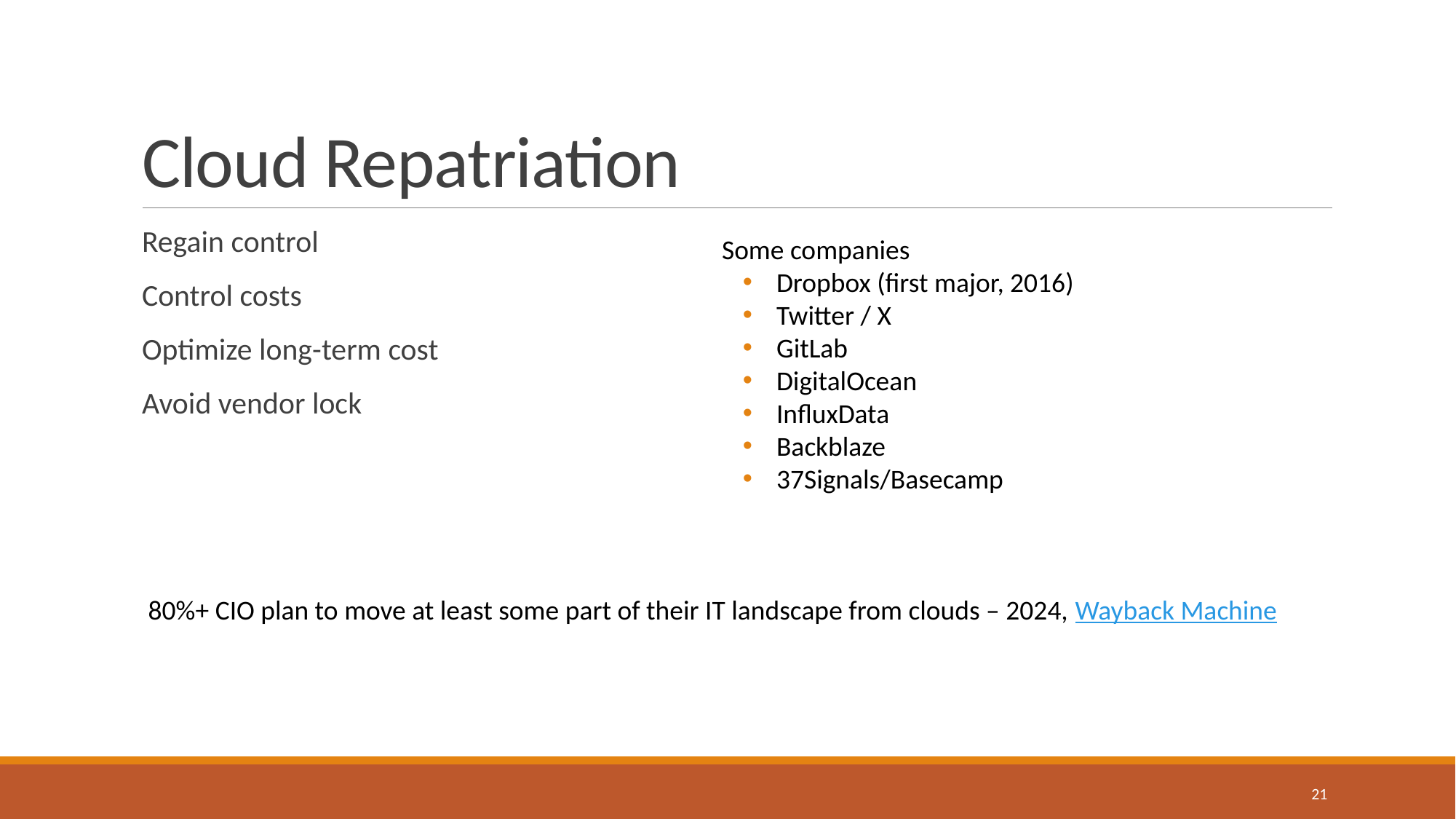

# Cloud Repatriation
Regain control
Control costs
Optimize long-term cost
Avoid vendor lock

Some companies
Dropbox (first major, 2016)
Twitter / X
GitLab
DigitalOcean
InfluxData
Backblaze
37Signals/Basecamp

80%+ CIO plan to move at least some part of their IT landscape from clouds – 2024, Wayback Machine
21